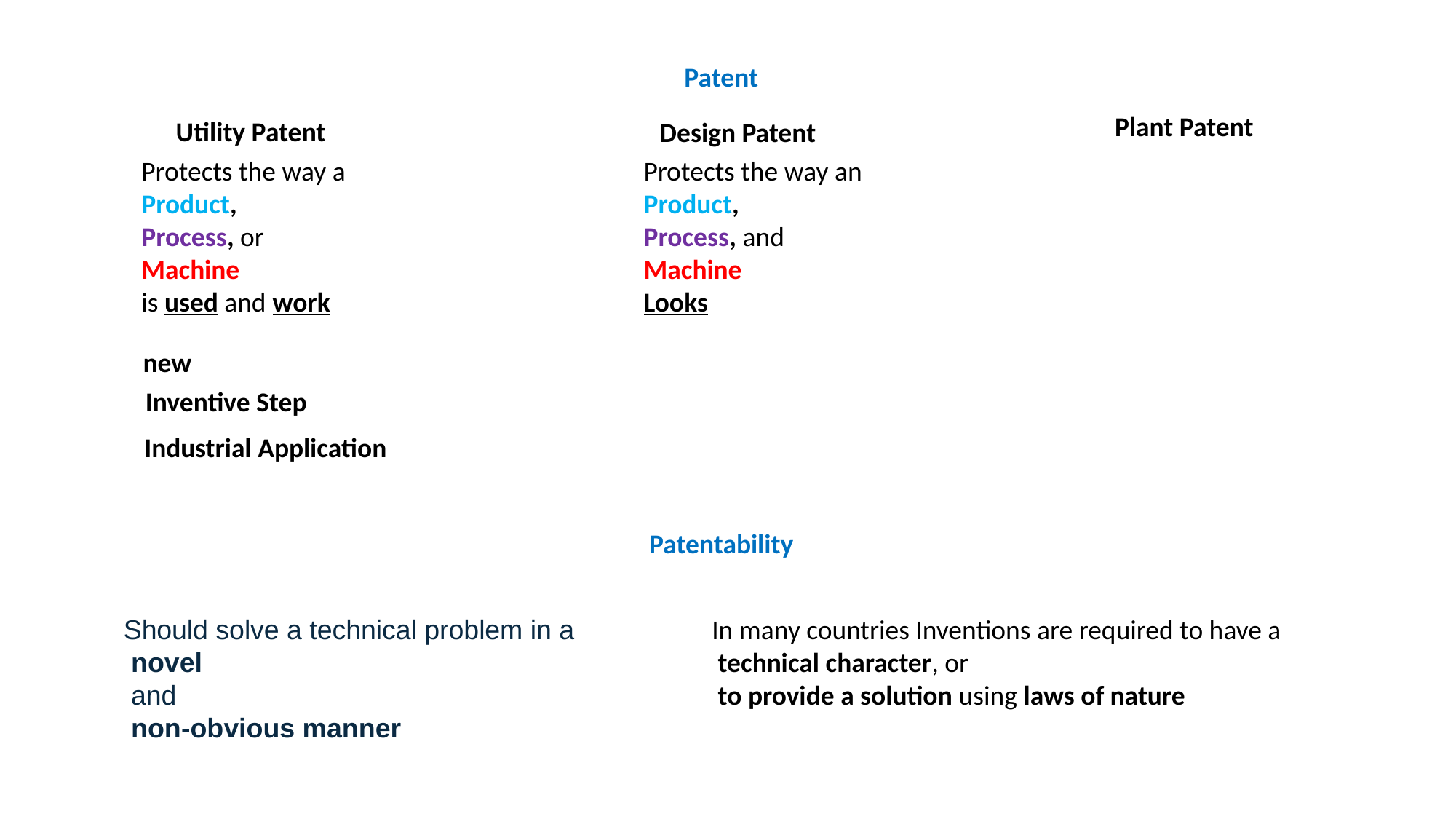

Patent
Plant Patent
Utility Patent
Design Patent
Protects the way a
Product,
Process, or
Machine
is used and work
Protects the way an
Product,
Process, and
Machine
Looks
new
Inventive Step
Industrial Application
Patentability
Should solve a technical problem in a
 novel
 and
 non-obvious manner
In many countries Inventions are required to have a
 technical character, or
 to provide a solution using laws of nature